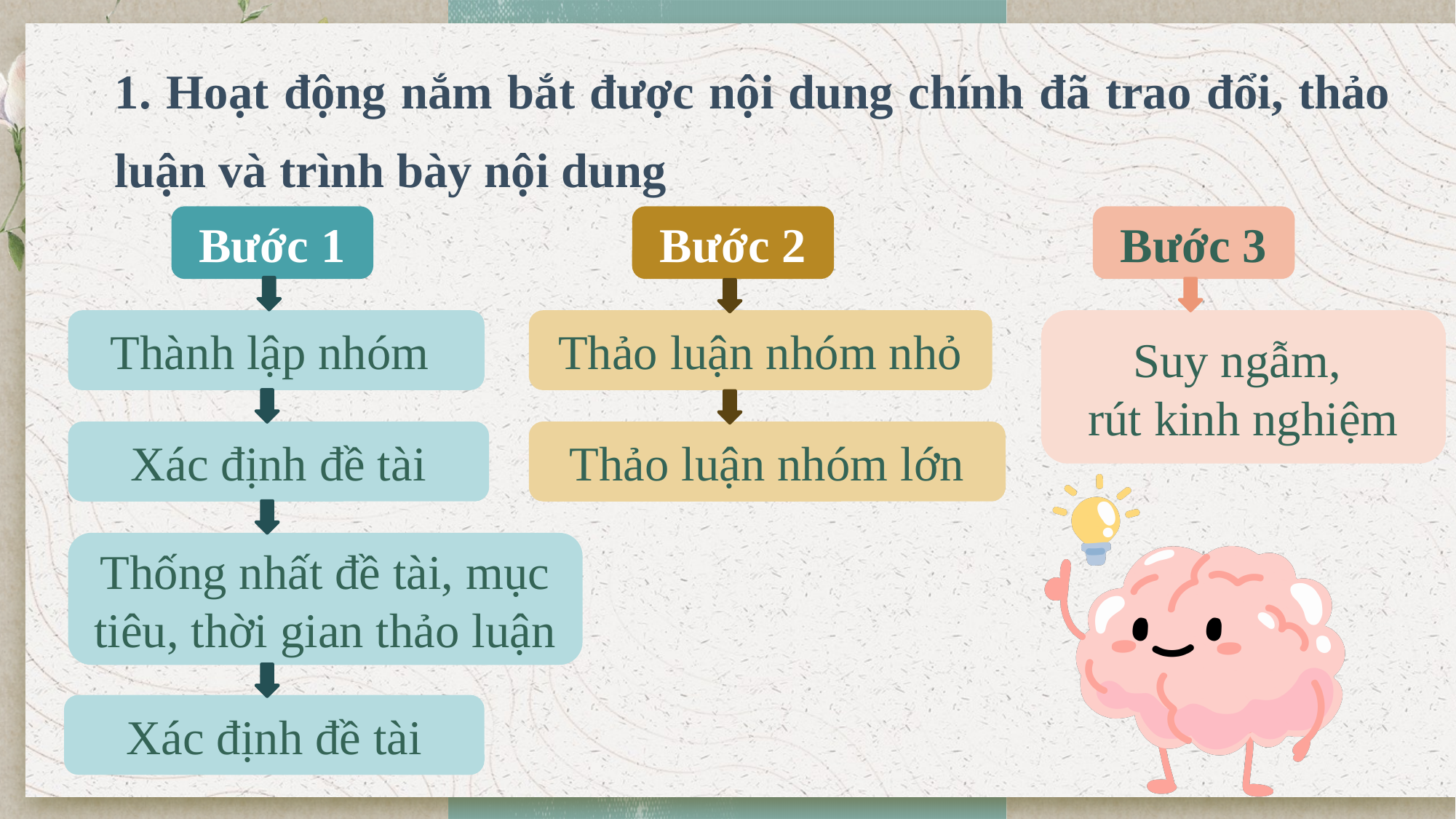

1. Hoạt động nắm bắt được nội dung chính đã trao đổi, thảo luận và trình bày nội dung
Bước 1
Bước 2
Bước 3

Suy ngẫm,
rút kinh nghiệm
Thành lập nhóm
Thảo luận nhóm nhỏ

Xác định đề tài
Thảo luận nhóm lớn

Thống nhất đề tài, mục tiêu, thời gian thảo luận

Xác định đề tài